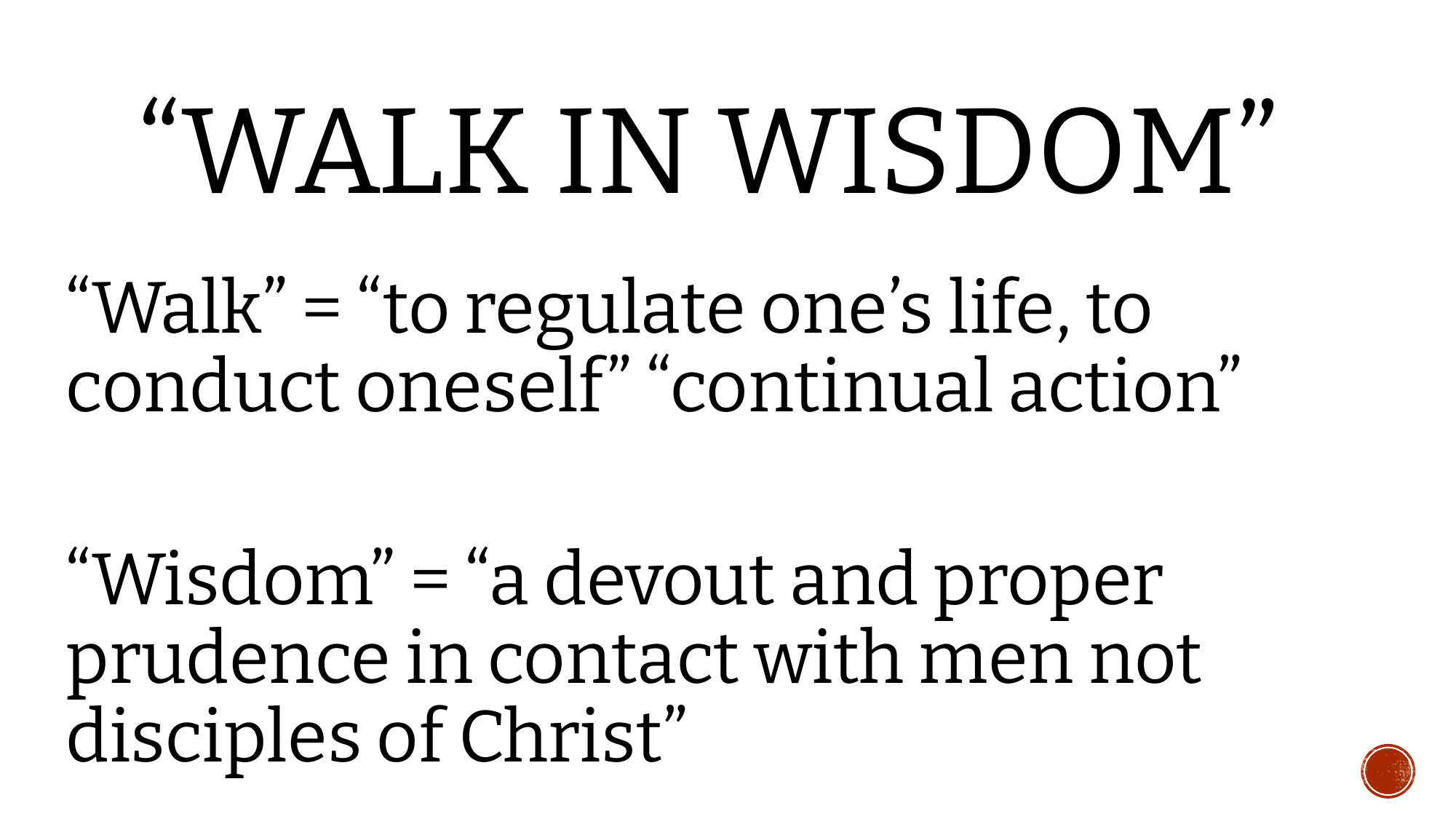

# “Walk in wisdom”
“Walk” = “to regulate one’s life, to conduct oneself” “continual action”

“Wisdom” = “a devout and proper prudence in contact with men not disciples of Christ”